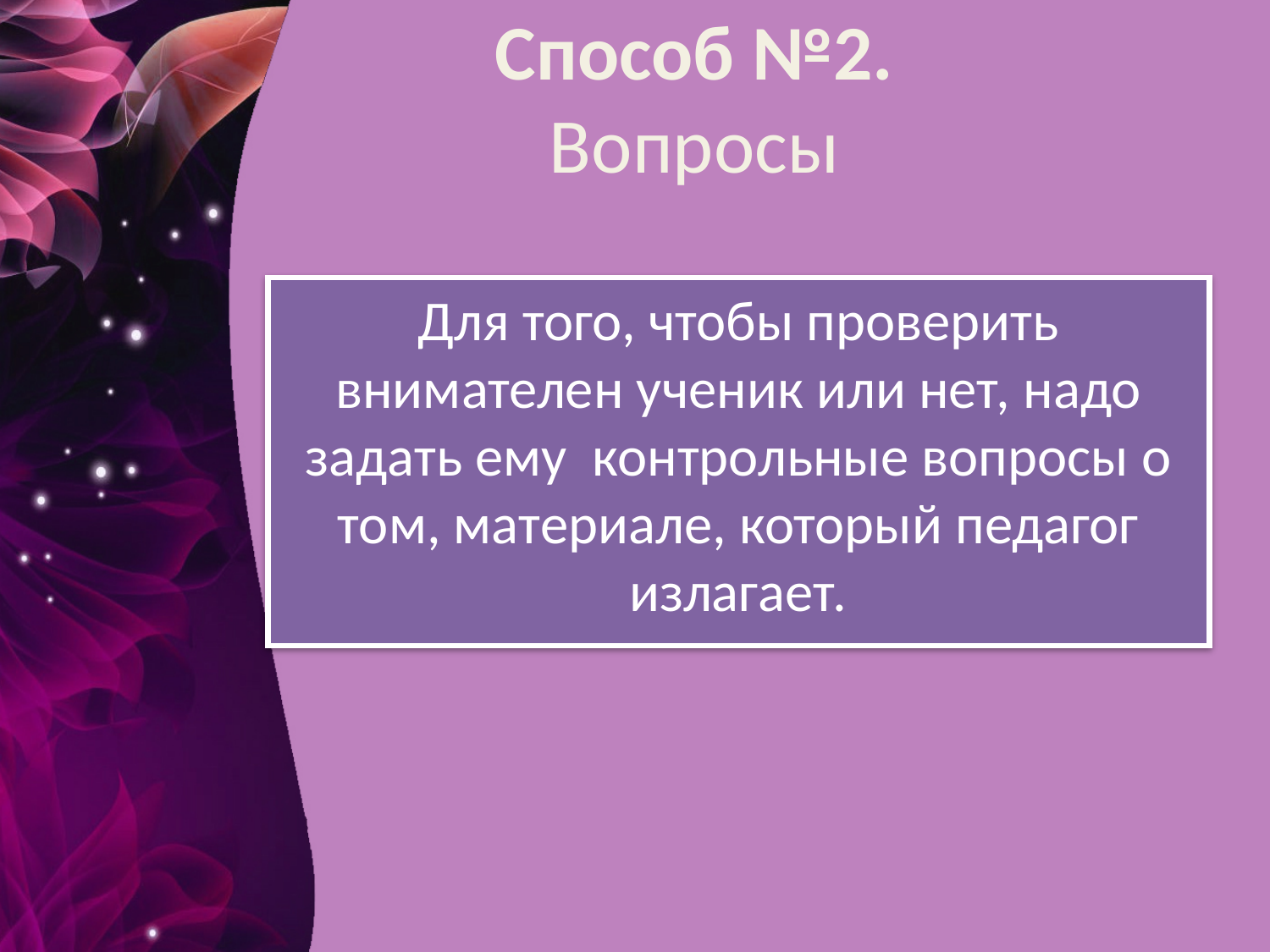

# Способ №2. Вопросы
Для того, чтобы проверить внимателен ученик или нет, надо задать ему  контрольные вопросы о том, материале, который педагог излагает.